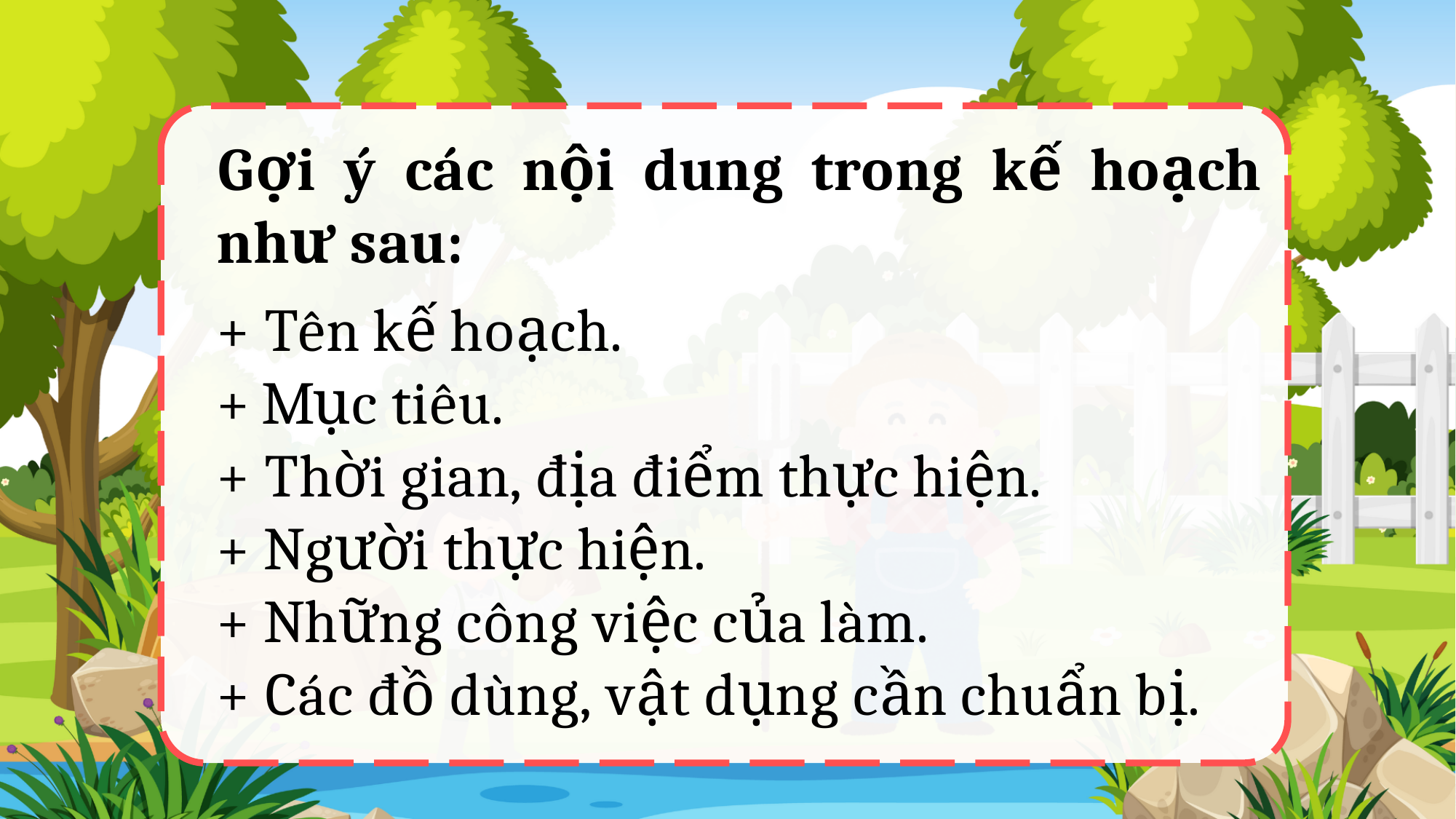

Gợi ý các nội dung trong kế hoạch như sau:
+ Tên kế hoạch.
+ Mục tiêu.
+ Thời gian, địa điểm thực hiện.
+ Người thực hiện.
+ Những công việc của làm.
+ Các đồ dùng, vật dụng cần chuẩn bị.